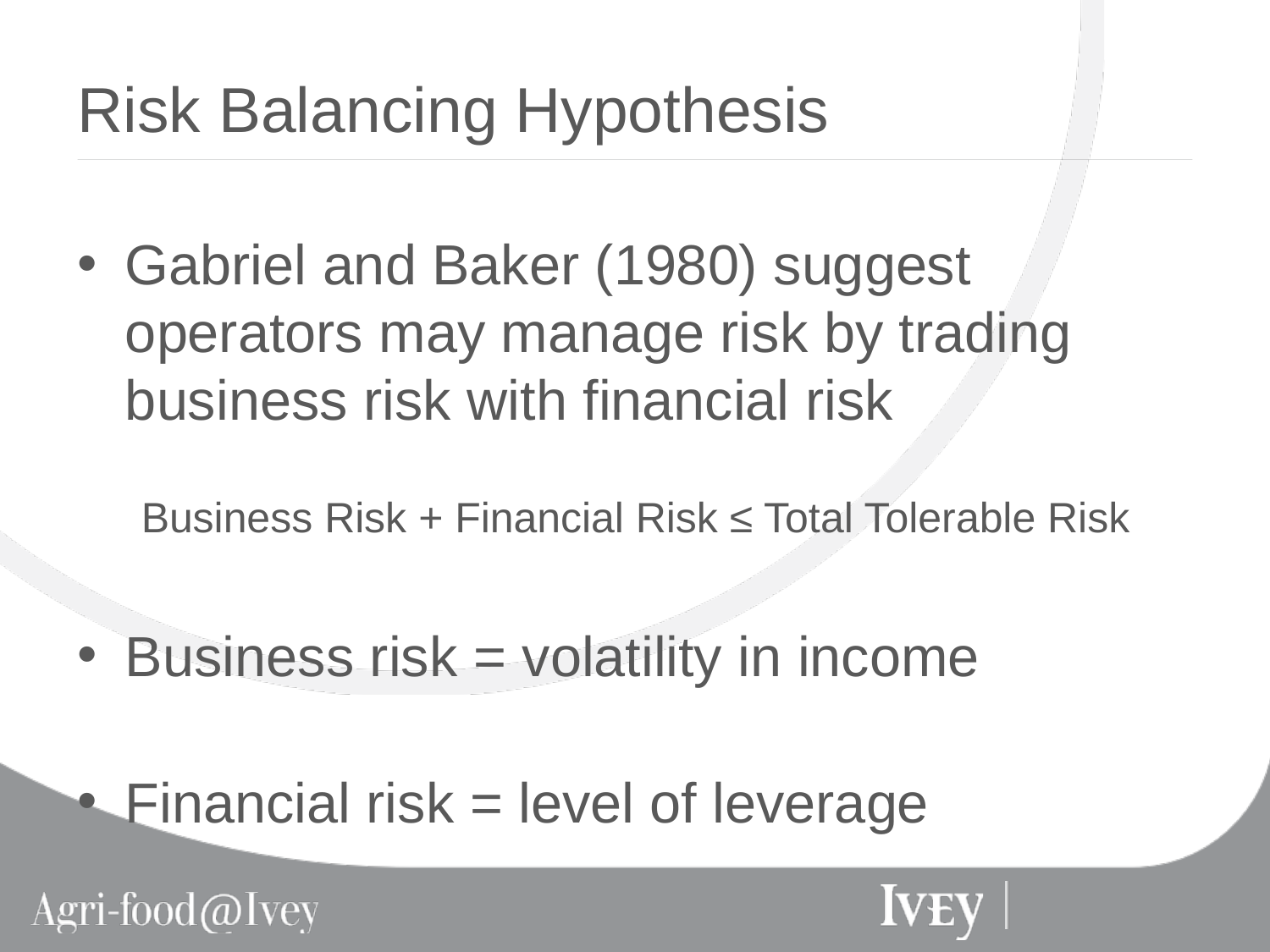

# Risk Balancing Hypothesis
Gabriel and Baker (1980) suggest operators may manage risk by trading business risk with financial risk

Business Risk + Financial Risk ≤ Total Tolerable Risk

Business risk = volatility in income

Financial risk = level of leverage